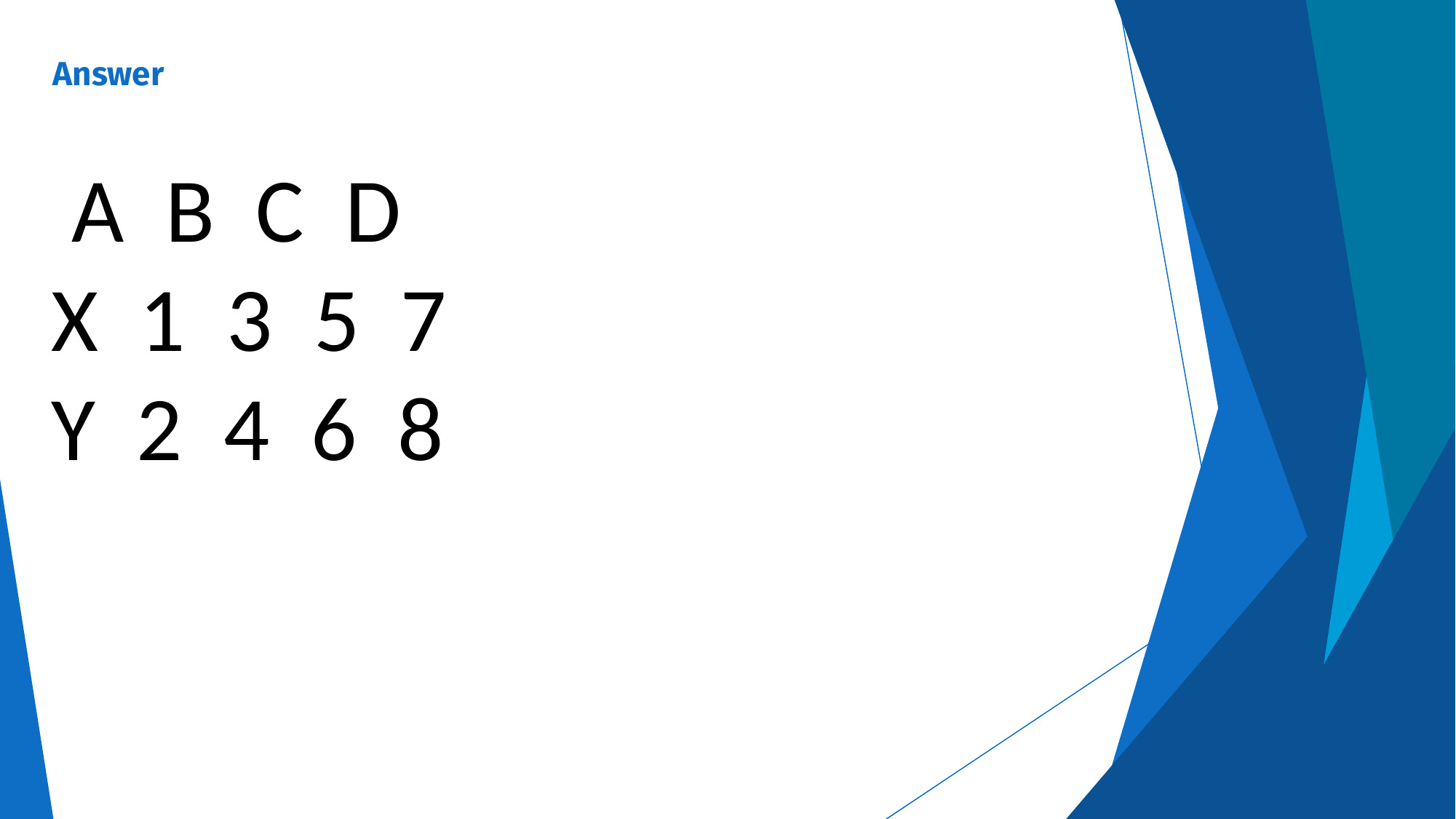

# Answer
 A  B  C  D
X  1  3  5  7
Y  2  4  6  8